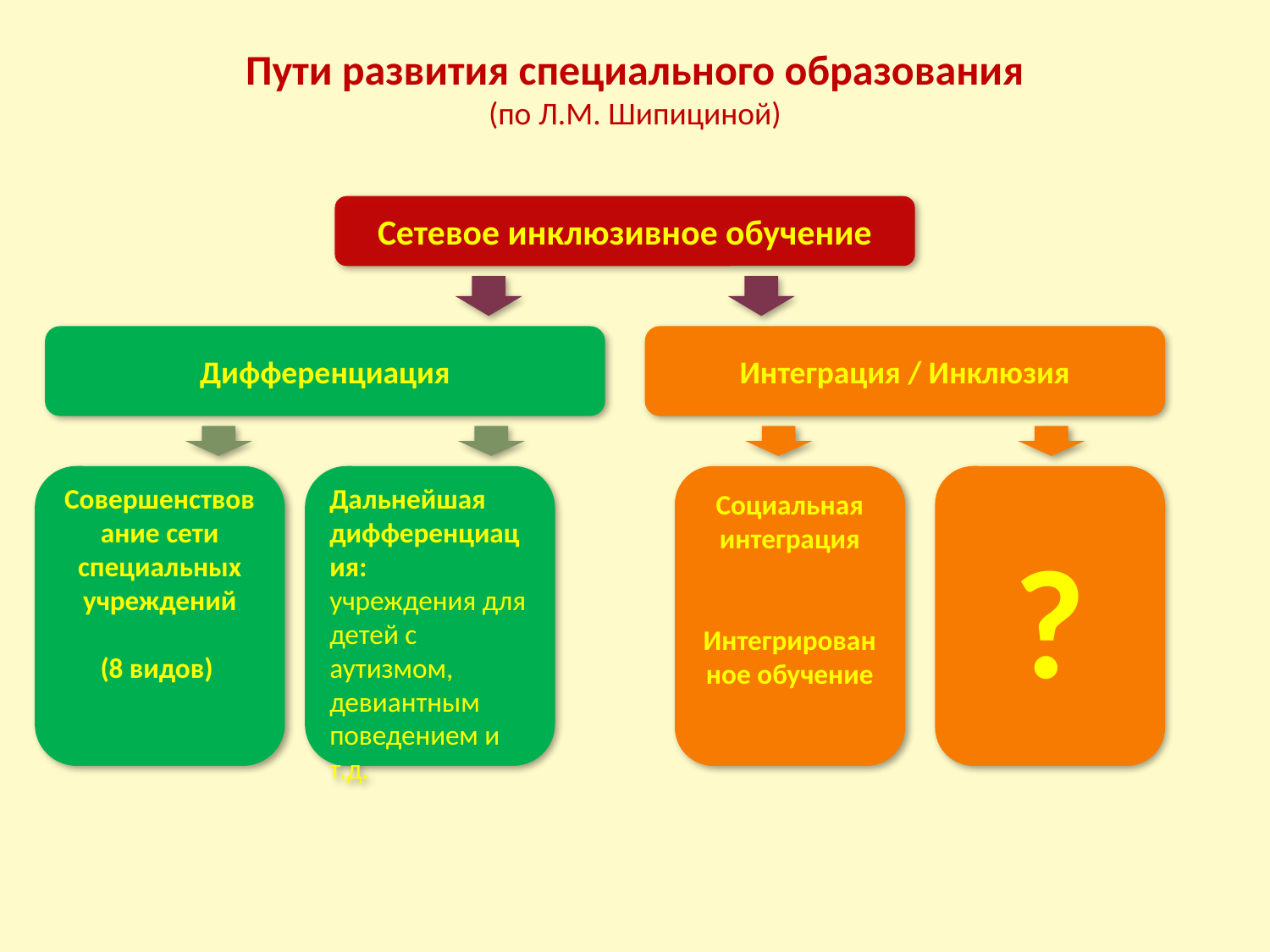

# Пути развития специального образования (по Л.М. Шипициной)
Сетевое инклюзивное обучение

Дифференциация
Интеграция / Инклюзия

Совершенствование сети специальных учреждений
(8 видов)

Дальнейшая дифференциация:
учреждения для детей с аутизмом, девиантным поведением и т.д.

Социальная интеграция

Интегрированное обучение

?